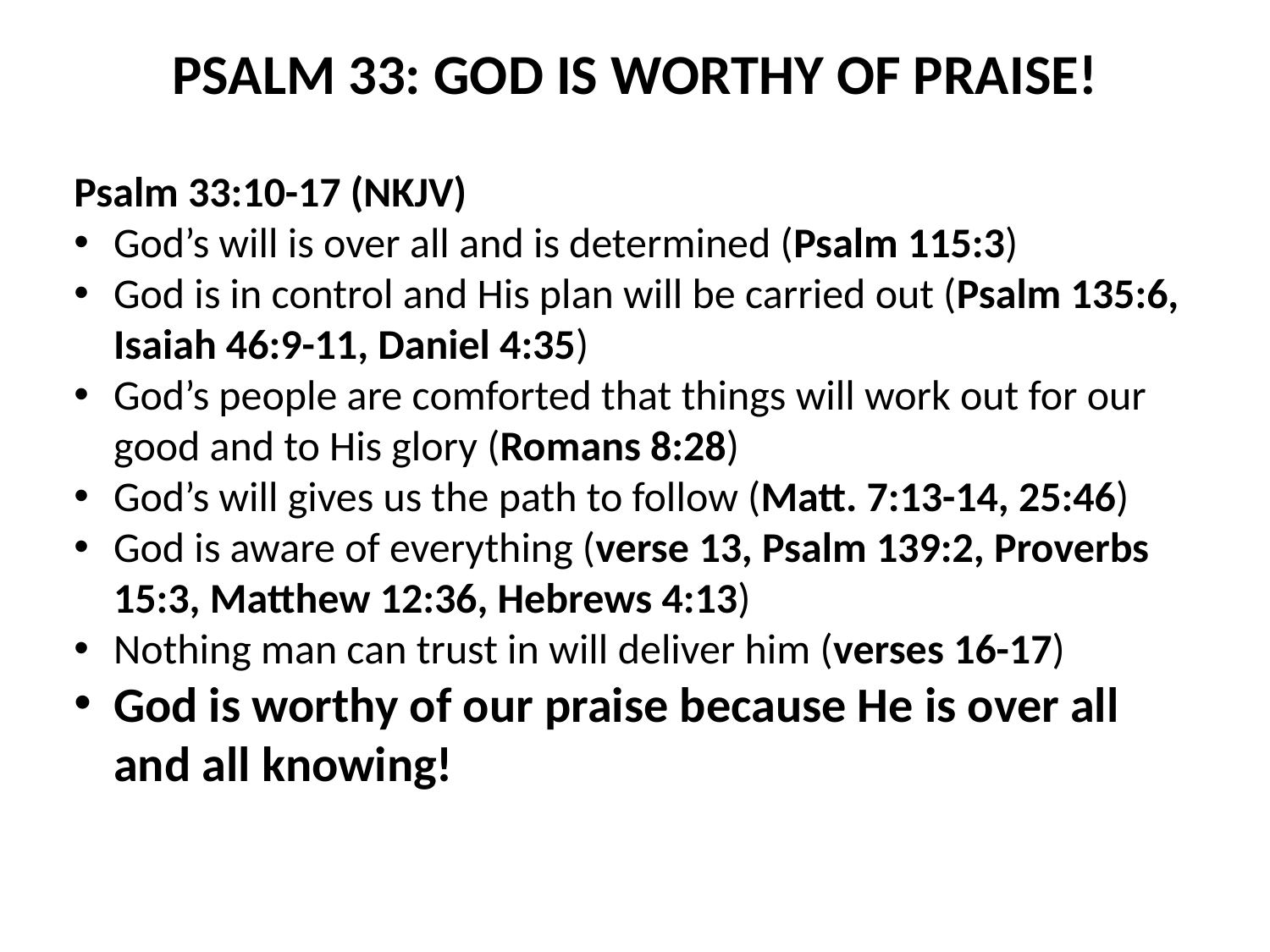

PSALM 33: GOD IS WORTHY OF PRAISE!
Psalm 33:10-17 (NKJV)
God’s will is over all and is determined (Psalm 115:3)
God is in control and His plan will be carried out (Psalm 135:6, Isaiah 46:9-11, Daniel 4:35)
God’s people are comforted that things will work out for our good and to His glory (Romans 8:28)
God’s will gives us the path to follow (Matt. 7:13-14, 25:46)
God is aware of everything (verse 13, Psalm 139:2, Proverbs 15:3, Matthew 12:36, Hebrews 4:13)
Nothing man can trust in will deliver him (verses 16-17)
God is worthy of our praise because He is over all and all knowing!